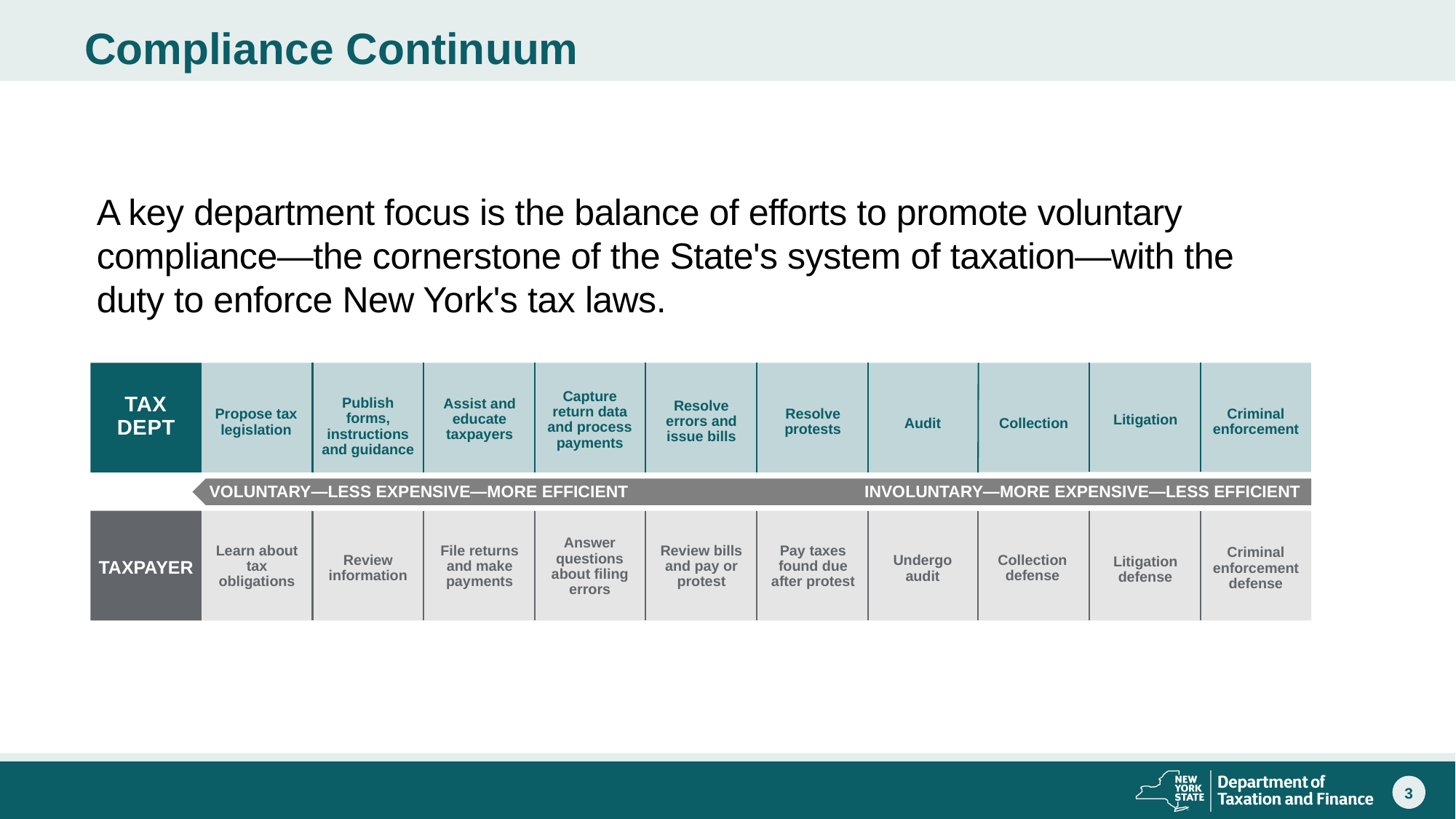

# Compliance Continuum
A key department focus is the balance of efforts to promote voluntary compliance—the cornerstone of the State's system of taxation—with the duty to enforce New York's tax laws.

Capture return data and process payments
TAX
DEPT
Publish forms, instructions and guidance
Assist and educate taxpayers
Resolve errors and issue bills
Criminal enforcement
Resolve protests
Propose tax legislation
Litigation
Audit
Collection
INVOLUNTARY—MORE EXPENSIVE—LESS EFFICIENT
VOLUNTARY—LESS EXPENSIVE—MORE EFFICIENT

Answer questions about filing errors
Learn about tax
obligations
Pay taxes
found due
after protest
File returns and make payments
Review bills and pay or protest
Criminal enforcement
defense
Review
information
Collection
defense
Undergo
audit
Litigation
defense
TAXPAYER